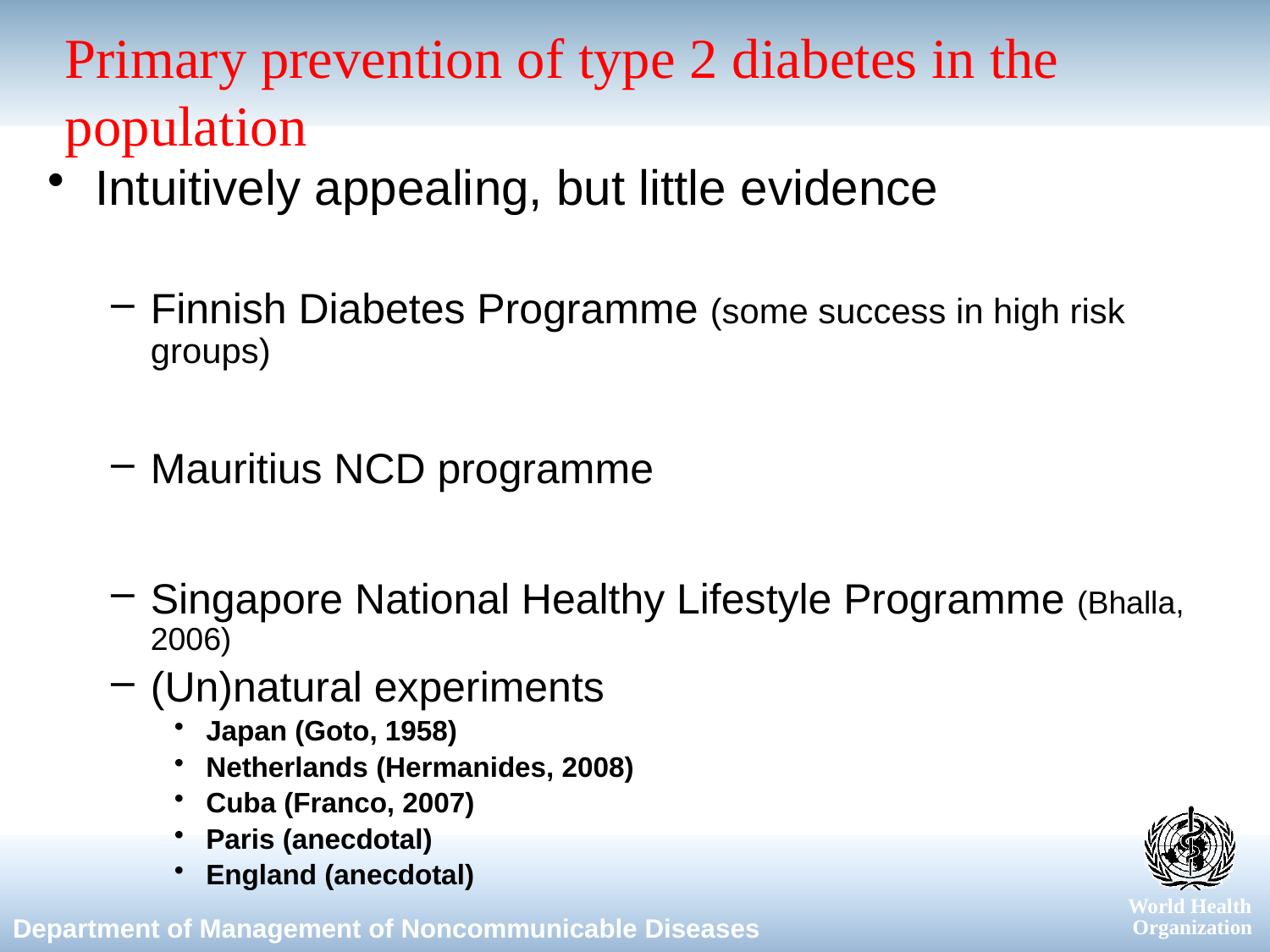

# Primary prevention of type 2 diabetes in the population
Intuitively appealing, but little evidence

Finnish Diabetes Programme (some success in high risk groups)

Mauritius NCD programme

Singapore National Healthy Lifestyle Programme (Bhalla, 2006)
(Un)natural experiments
Japan (Goto, 1958)
Netherlands (Hermanides, 2008)
Cuba (Franco, 2007)
Paris (anecdotal)
England (anecdotal)